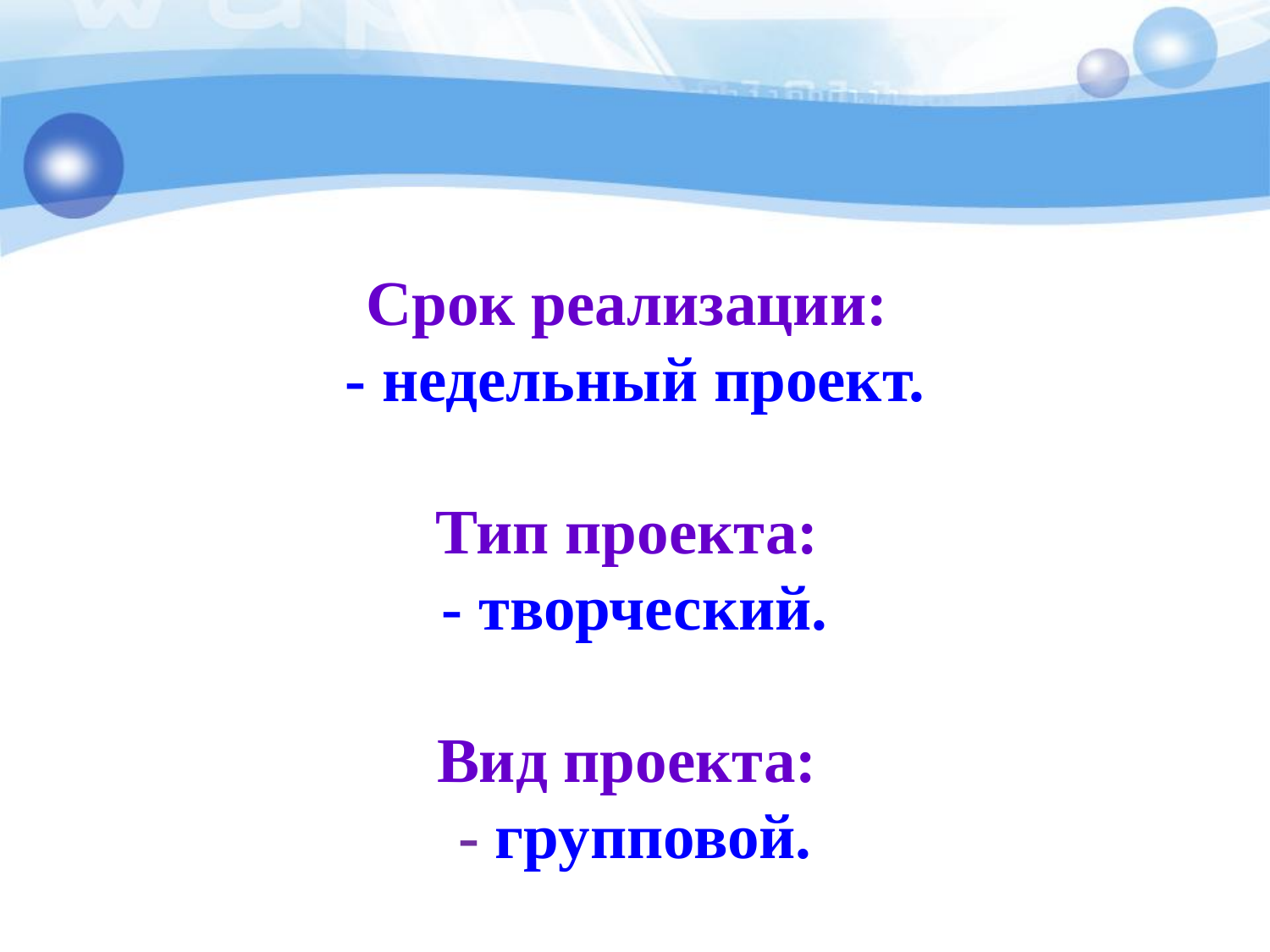

Срок реализации:
- недельный проект.
Тип проекта:
- творческий.
Вид проекта:
- групповой.